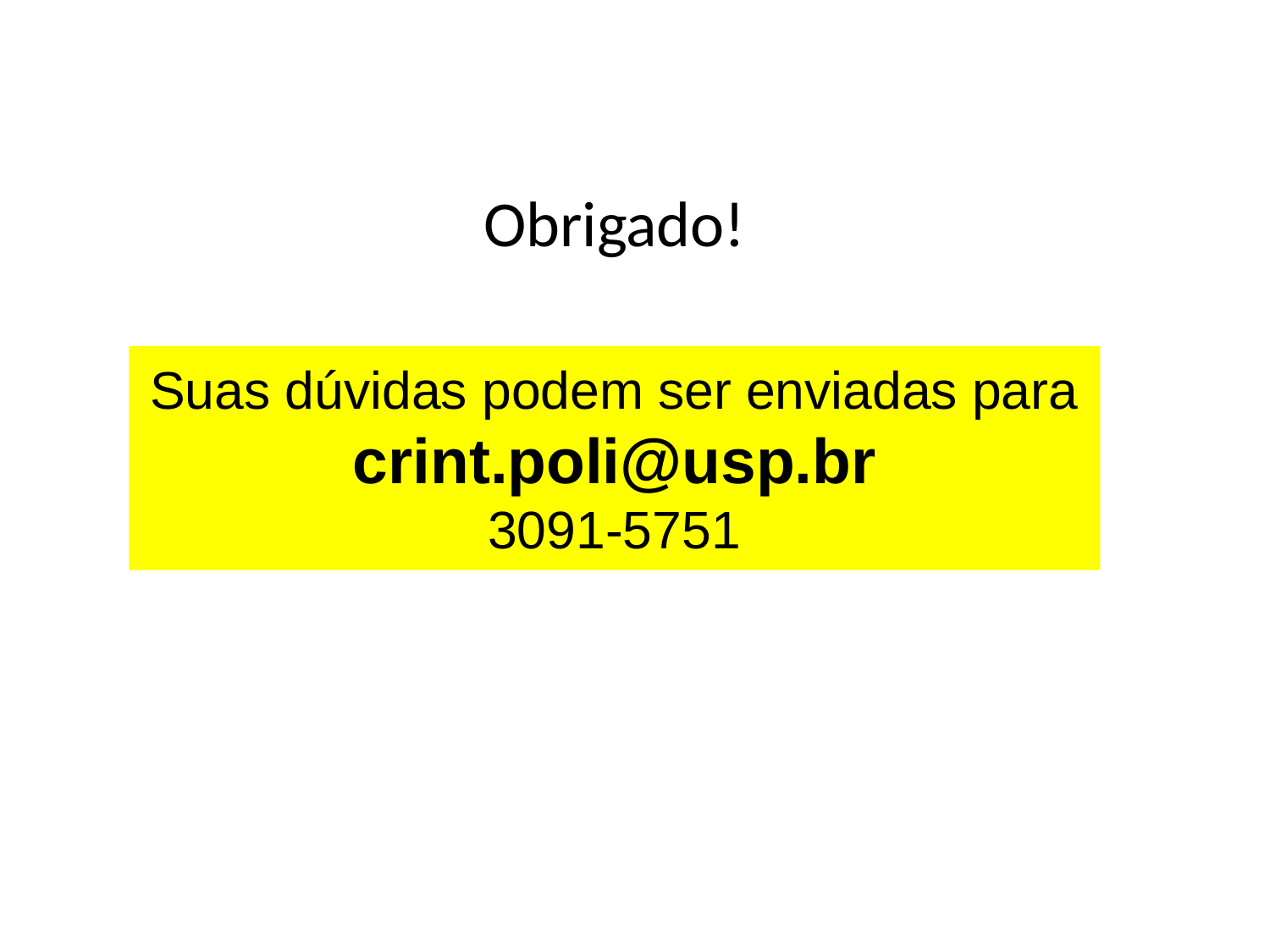

# Obrigado!
Suas dúvidas podem ser enviadas para
crint.poli@usp.br
3091-5751